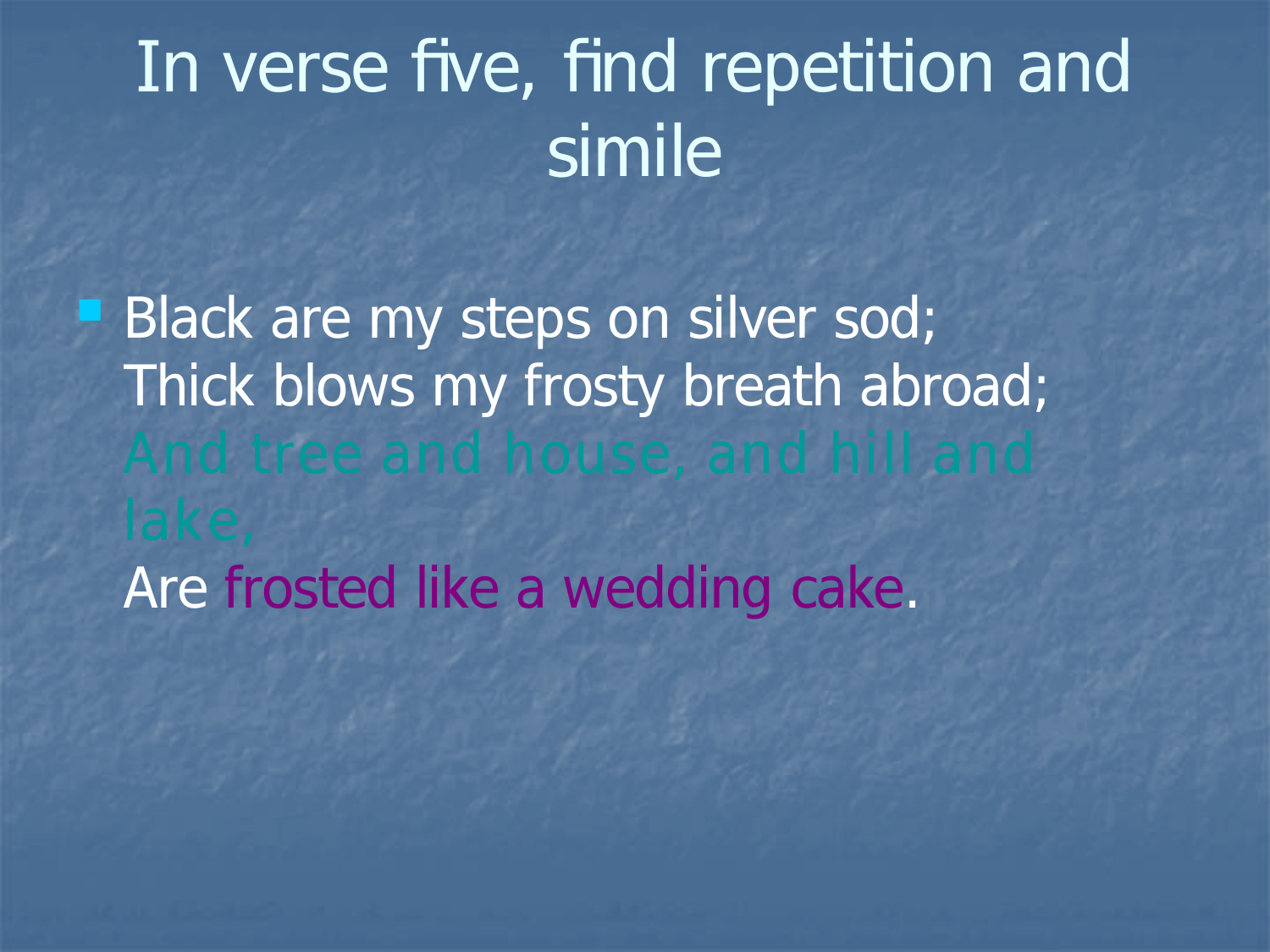

# In verse five, find repetition and simile
Black are my steps on silver sod; 
Thick blows my frosty breath abroad; 
And tree and house, and hill and lake, 
Are frosted like a wedding cake.